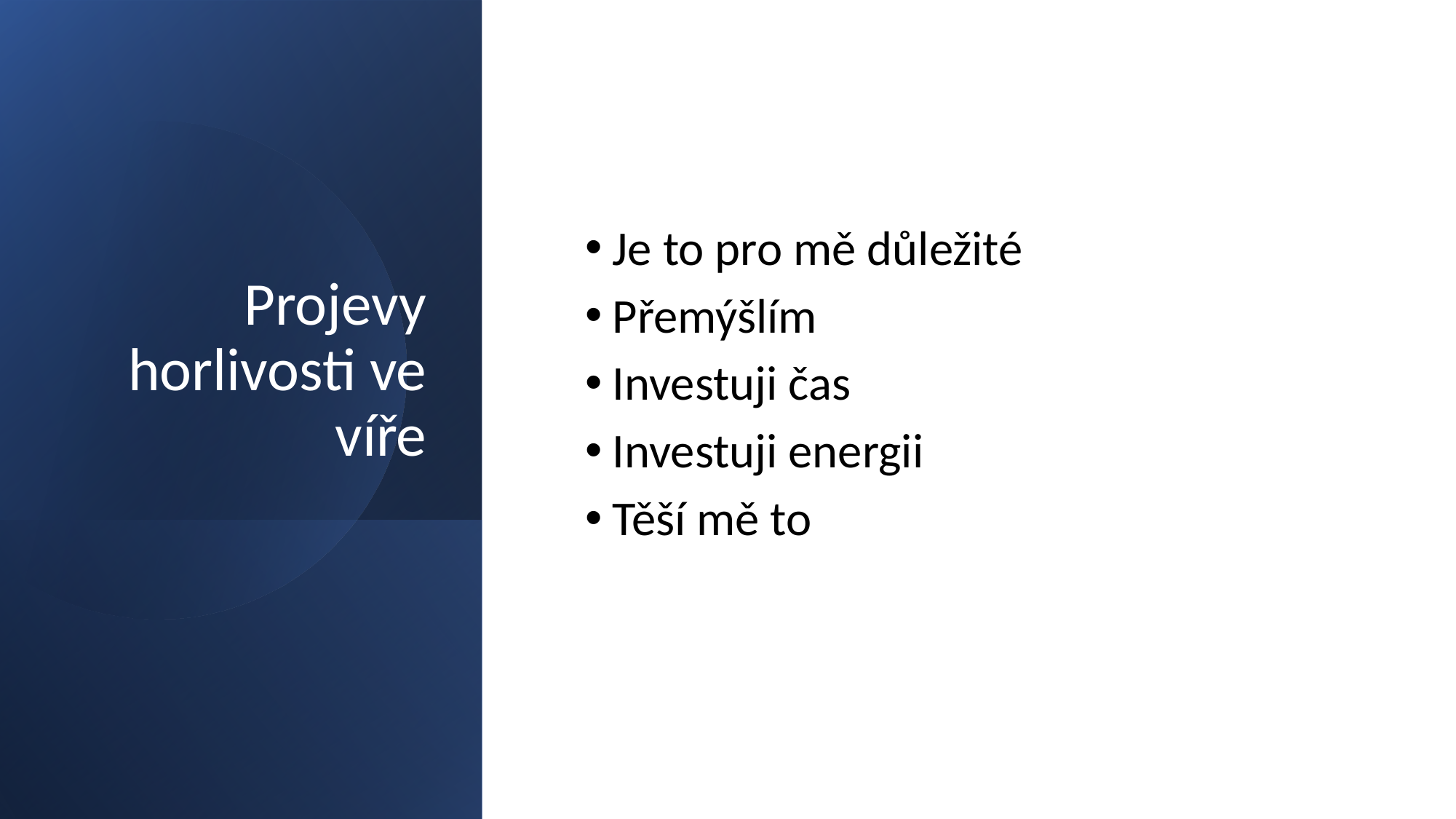

# Projevy horlivosti ve víře
Je to pro mě důležité
Přemýšlím
Investuji čas
Investuji energii
Těší mě to